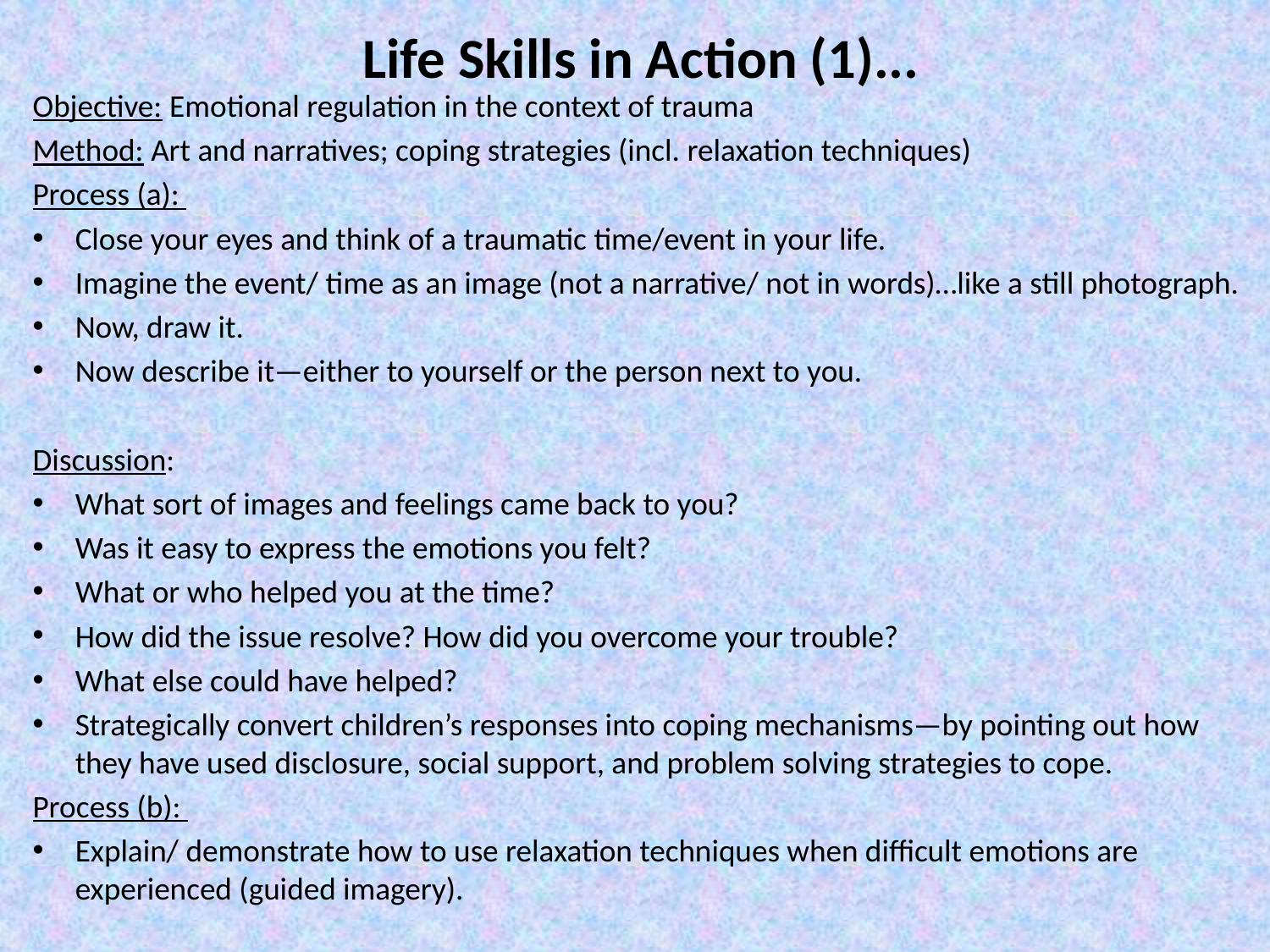

# Life Skills in Action (1)...
Objective: Emotional regulation in the context of trauma
Method: Art and narratives; coping strategies (incl. relaxation techniques)
Process (a):
Close your eyes and think of a traumatic time/event in your life.
Imagine the event/ time as an image (not a narrative/ not in words)…like a still photograph.
Now, draw it.
Now describe it—either to yourself or the person next to you.

Discussion:
What sort of images and feelings came back to you?
Was it easy to express the emotions you felt?
What or who helped you at the time?
How did the issue resolve? How did you overcome your trouble?
What else could have helped?
Strategically convert children’s responses into coping mechanisms—by pointing out how they have used disclosure, social support, and problem solving strategies to cope.
Process (b):
Explain/ demonstrate how to use relaxation techniques when difficult emotions are experienced (guided imagery).